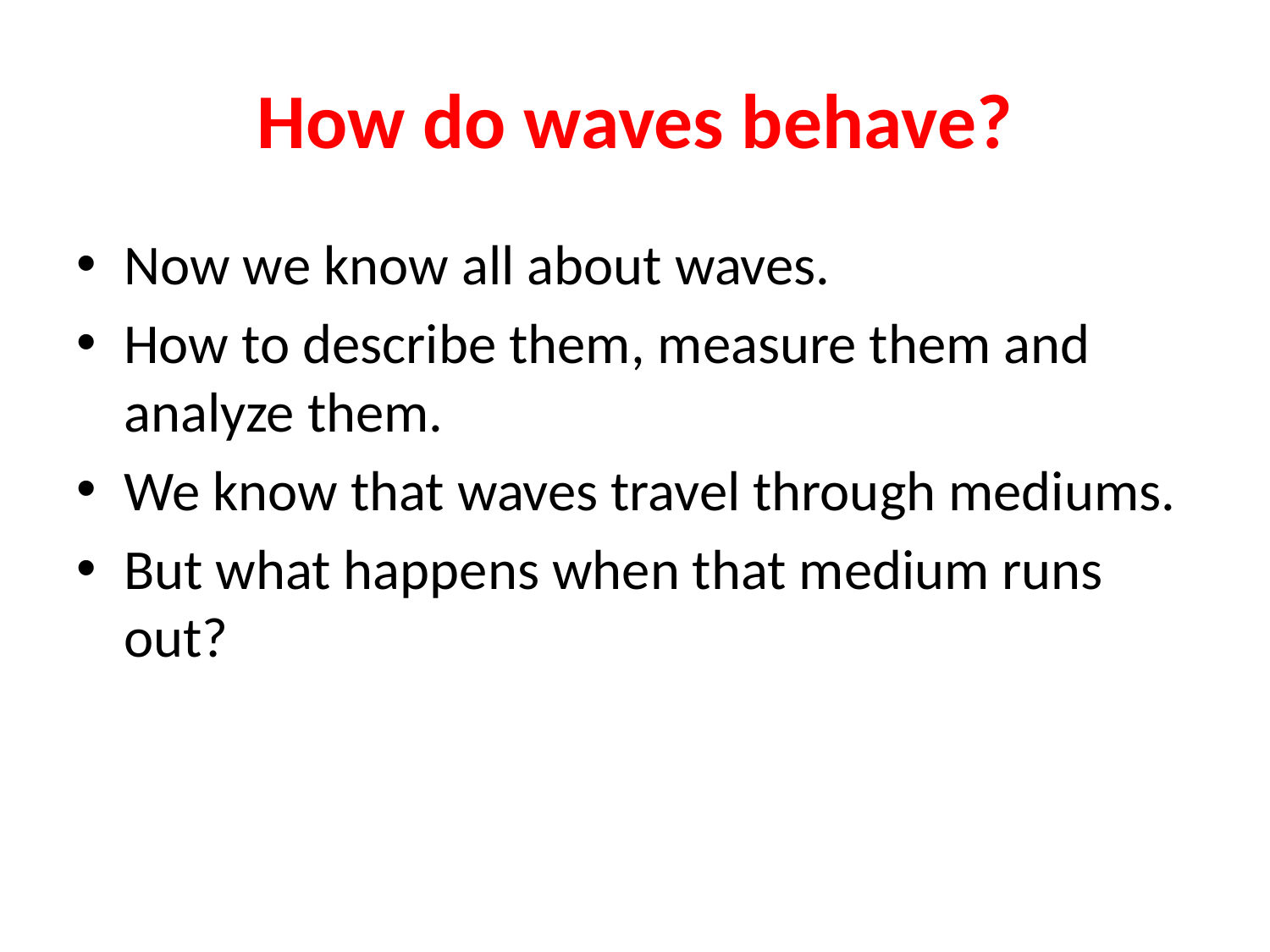

# How do waves behave?
Now we know all about waves.
How to describe them, measure them and analyze them.
We know that waves travel through mediums.
But what happens when that medium runs out?